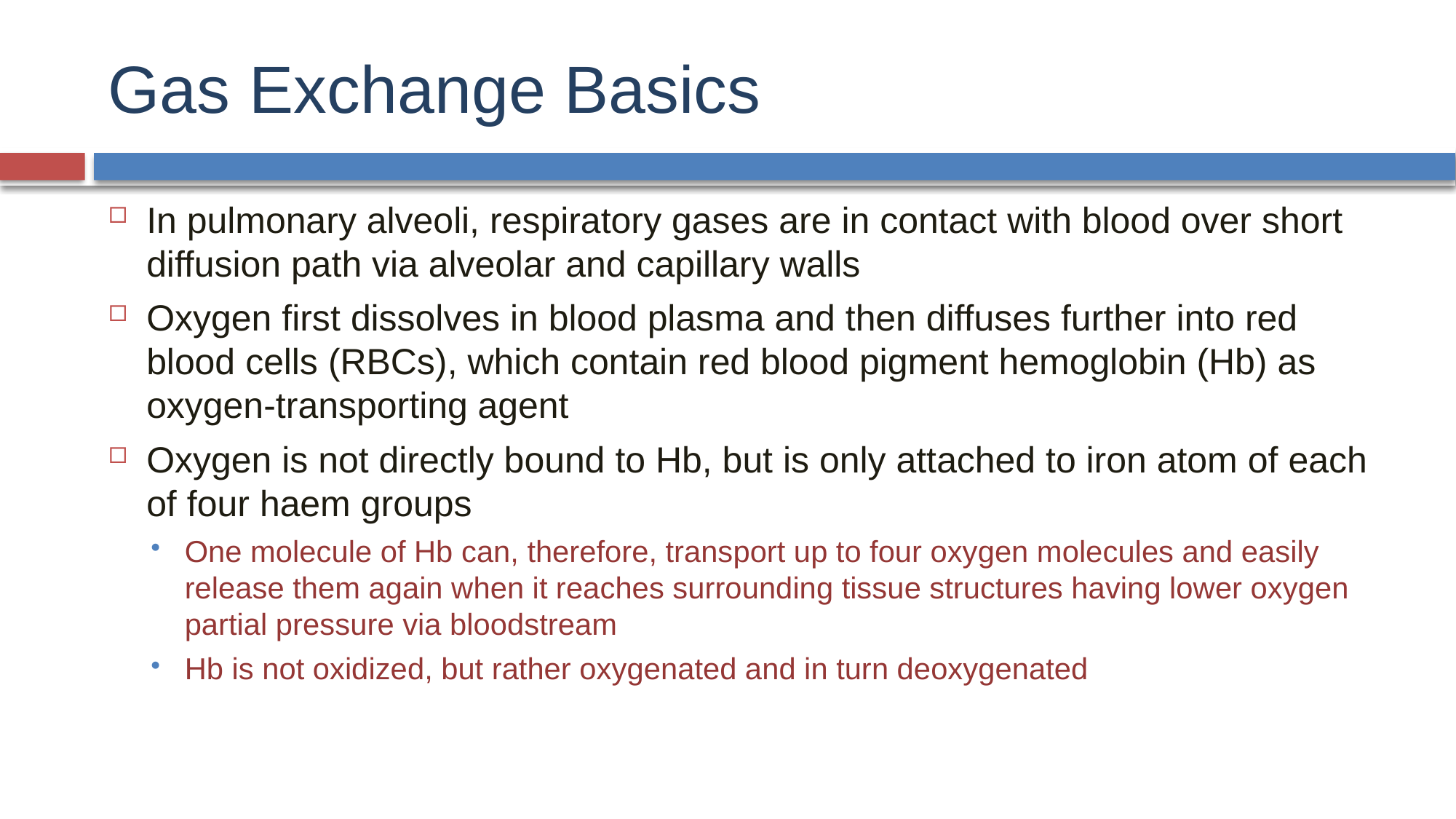

# Gas Exchange Basics
In pulmonary alveoli, respiratory gases are in contact with blood over short diffusion path via alveolar and capillary walls
Oxygen first dissolves in blood plasma and then diffuses further into red blood cells (RBCs), which contain red blood pigment hemoglobin (Hb) as oxygen-transporting agent
Oxygen is not directly bound to Hb, but is only attached to iron atom of each of four haem groups
One molecule of Hb can, therefore, transport up to four oxygen molecules and easily release them again when it reaches surrounding tissue structures having lower oxygen partial pressure via bloodstream
Hb is not oxidized, but rather oxygenated and in turn deoxygenated